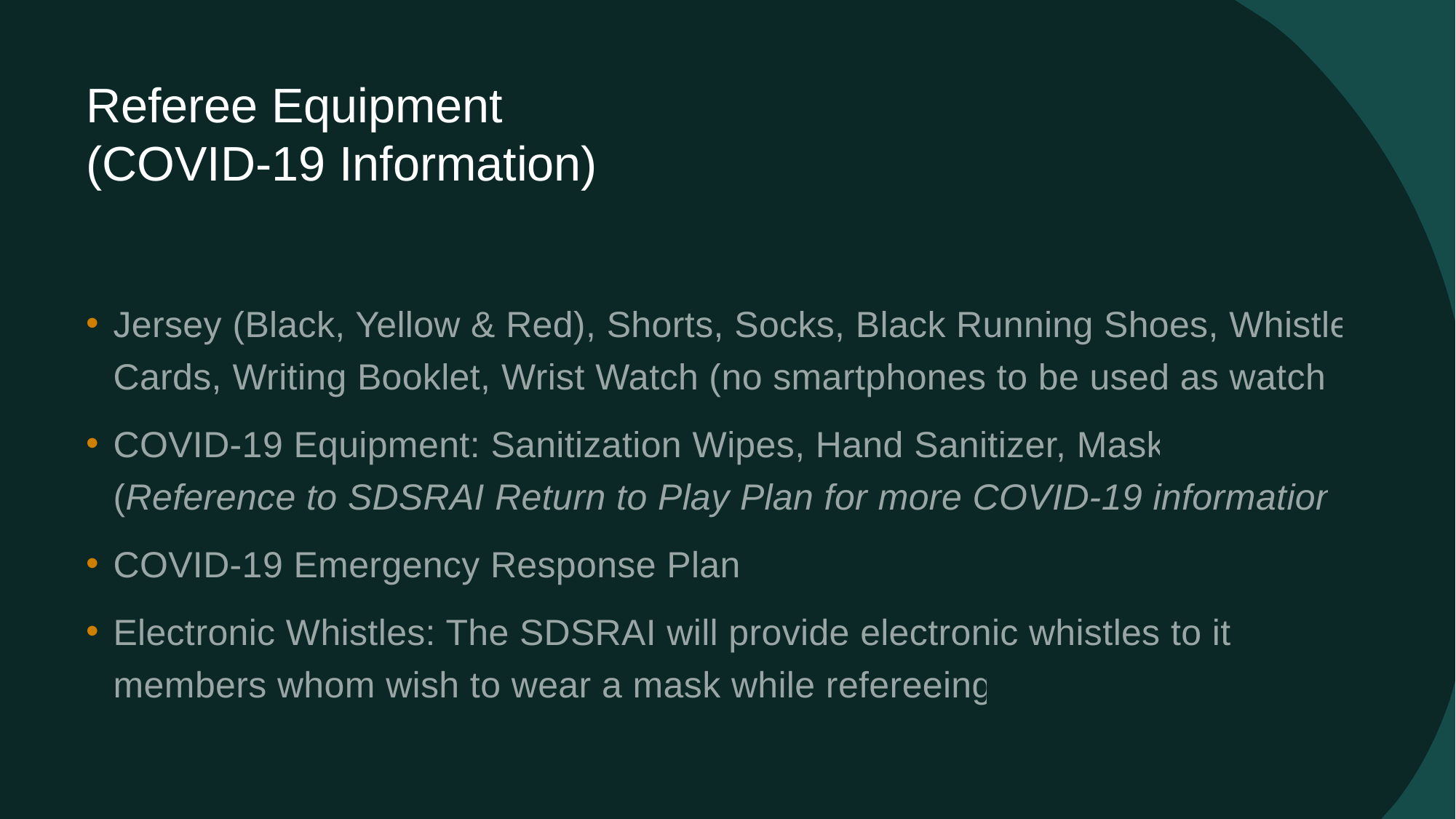

# Referee Equipment (COVID-19 Information)
Jersey (Black, Yellow & Red), Shorts, Socks, Black Running Shoes, Whistle, Cards, Writing Booklet, Wrist Watch (no smartphones to be used as watch).
COVID-19 Equipment: Sanitization Wipes, Hand Sanitizer, Mask. (Reference to SDSRAI Return to Play Plan for more COVID-19 information)
COVID-19 Emergency Response Plan!
Electronic Whistles: The SDSRAI will provide electronic whistles to its members whom wish to wear a mask while refereeing.